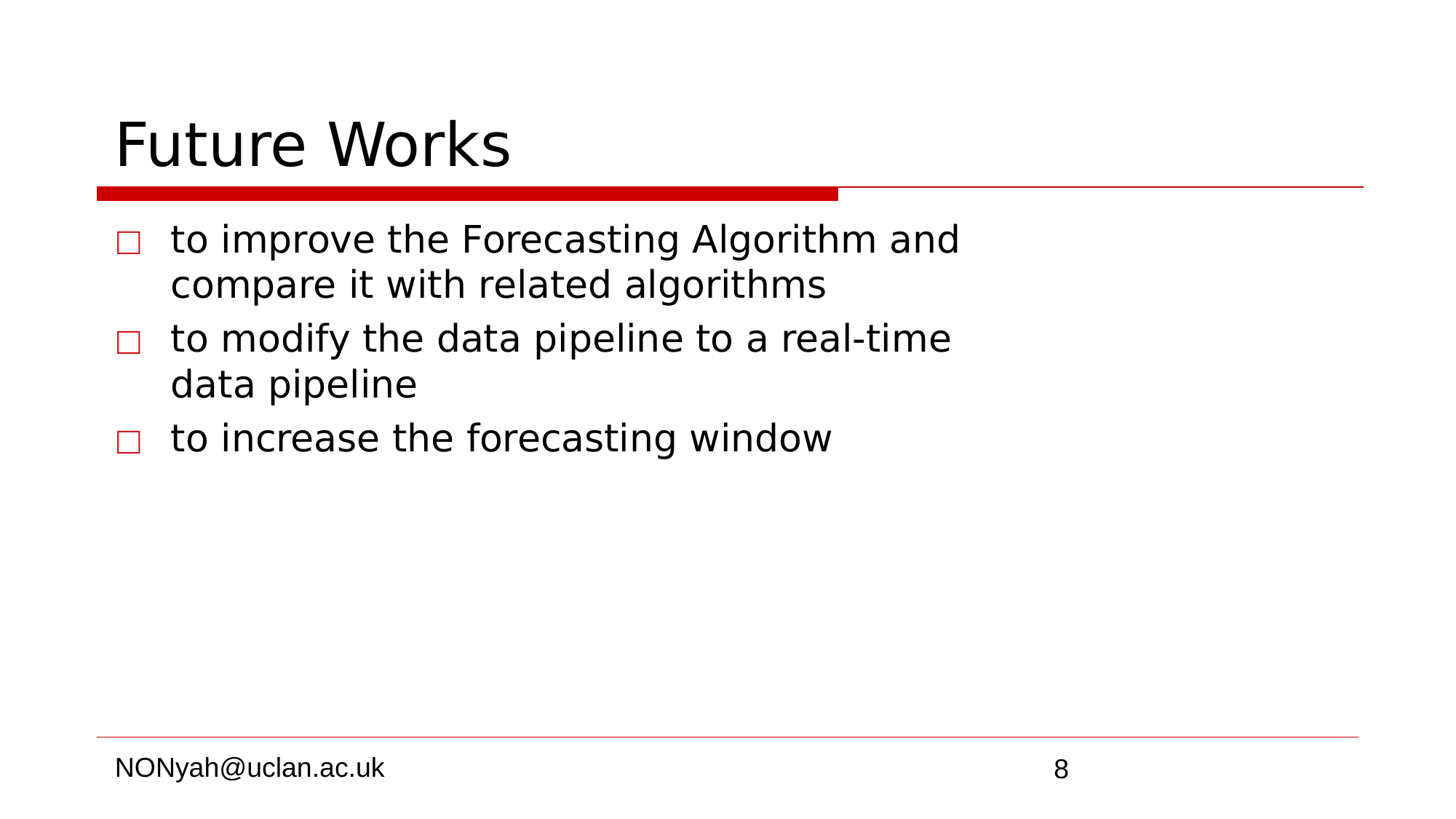

Future Works
to improve the Forecasting Algorithm and compare it with related algorithms
to modify the data pipeline to a real-time data pipeline
to increase the forecasting window
NONyah@uclan.ac.uk
8